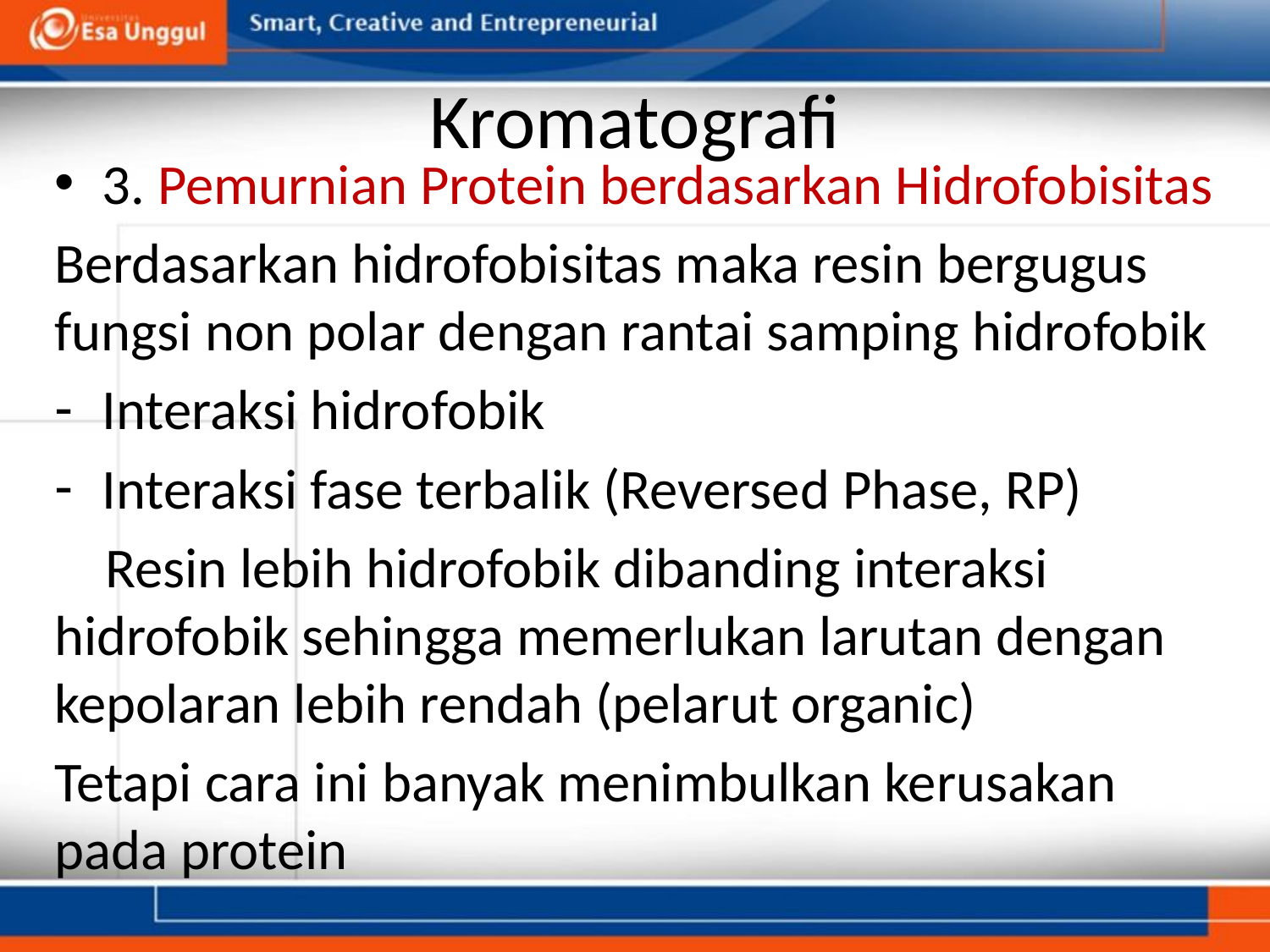

# Kromatografi
3. Pemurnian Protein berdasarkan Hidrofobisitas
Berdasarkan hidrofobisitas maka resin bergugus fungsi non polar dengan rantai samping hidrofobik
Interaksi hidrofobik
Interaksi fase terbalik (Reversed Phase, RP)
    Resin lebih hidrofobik dibanding interaksi hidrofobik sehingga memerlukan larutan dengan kepolaran lebih rendah (pelarut organic)
Tetapi cara ini banyak menimbulkan kerusakan pada protein